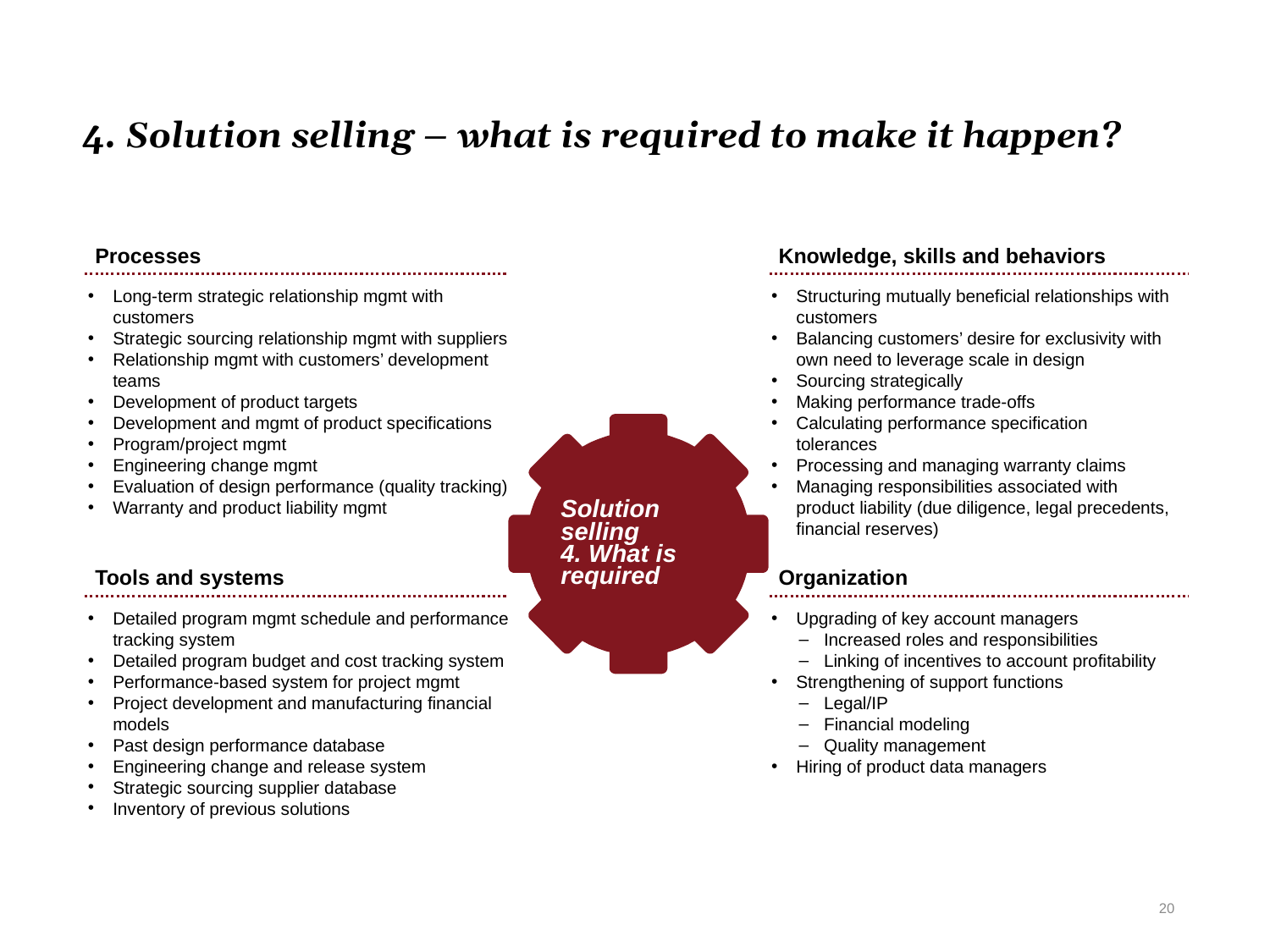

# 4. Solution selling – what is required to make it happen?
Processes
Knowledge, skills and behaviors

Long-term strategic relationship mgmt with customers
Strategic sourcing relationship mgmt with suppliers
Relationship mgmt with customers’ development teams
Development of product targets
Development and mgmt of product specifications
Program/project mgmt
Engineering change mgmt
Evaluation of design performance (quality tracking)
Warranty and product liability mgmt
Structuring mutually beneficial relationships with customers
Balancing customers’ desire for exclusivity with own need to leverage scale in design
Sourcing strategically
Making performance trade-offs
Calculating performance specification tolerances
Processing and managing warranty claims
Managing responsibilities associated with product liability (due diligence, legal precedents, financial reserves)

Solution selling
4. What is required
Tools and systems
Organization

Detailed program mgmt schedule and performance tracking system
Detailed program budget and cost tracking system
Performance-based system for project mgmt
Project development and manufacturing financial models
Past design performance database
Engineering change and release system
Strategic sourcing supplier database
Inventory of previous solutions
Upgrading of key account managers
Increased roles and responsibilities
Linking of incentives to account profitability
Strengthening of support functions
Legal/IP
Financial modeling
Quality management
Hiring of product data managers
20